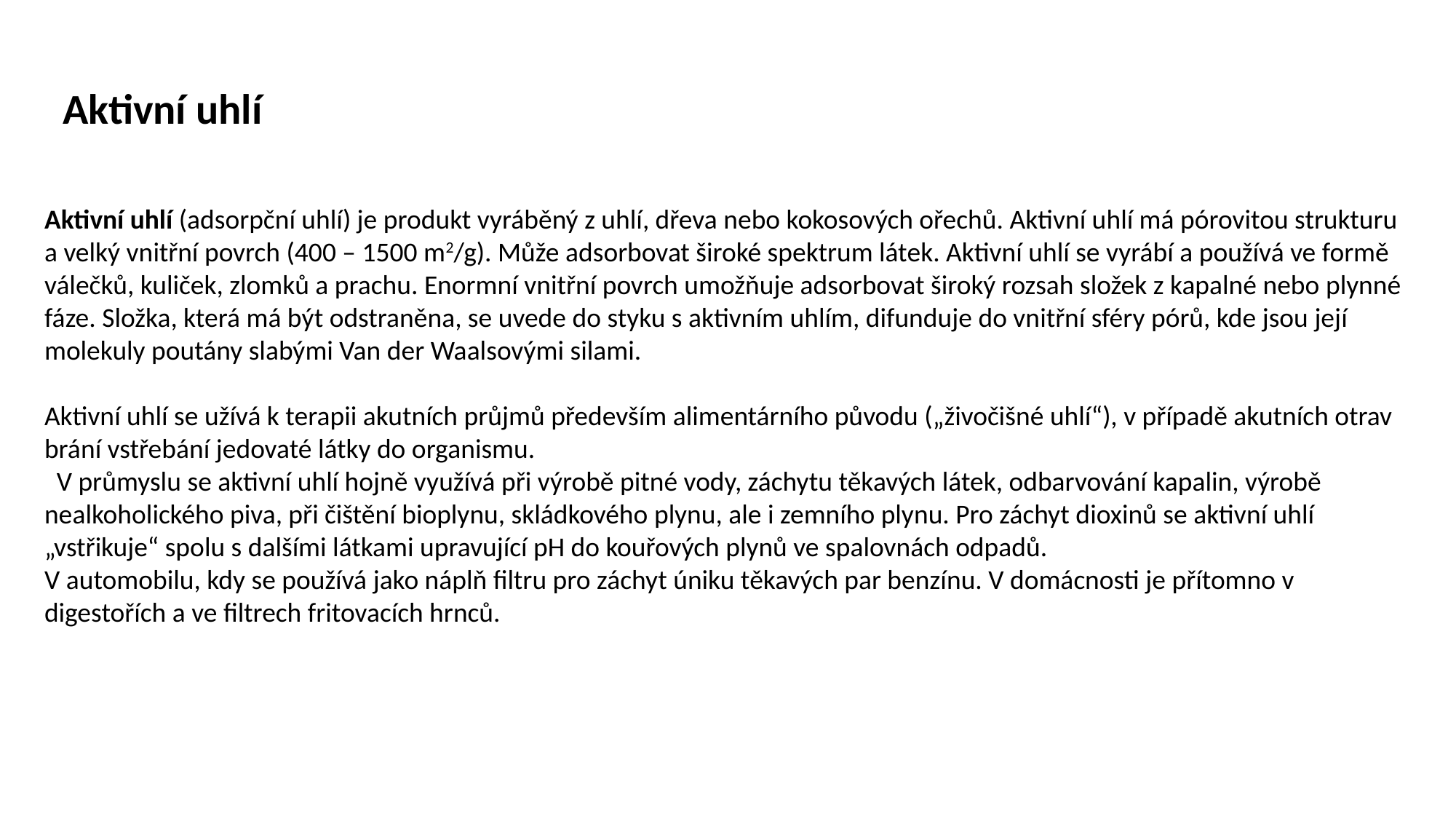

Aktivní uhlí
Aktivní uhlí (adsorpční uhlí) je produkt vyráběný z uhlí, dřeva nebo kokosových ořechů. Aktivní uhlí má pórovitou strukturu a velký vnitřní povrch (400 – 1500 m2/g). Může adsorbovat široké spektrum látek. Aktivní uhlí se vyrábí a používá ve formě válečků, kuliček, zlomků a prachu. Enormní vnitřní povrch umožňuje adsorbovat široký rozsah složek z kapalné nebo plynné fáze. Složka, která má být odstraněna, se uvede do styku s aktivním uhlím, difunduje do vnitřní sféry pórů, kde jsou její molekuly poutány slabými Van der Waalsovými silami.

Aktivní uhlí se užívá k terapii akutních průjmů především alimentárního původu („živočišné uhlí“), v případě akutních otrav brání vstřebání jedovaté látky do organismu.
  V průmyslu se aktivní uhlí hojně využívá při výrobě pitné vody, záchytu těkavých látek, odbarvování kapalin, výrobě nealkoholického piva, při čištění bioplynu, skládkového plynu, ale i zemního plynu. Pro záchyt dioxinů se aktivní uhlí „vstřikuje“ spolu s dalšími látkami upravující pH do kouřových plynů ve spalovnách odpadů.
V automobilu, kdy se používá jako náplň filtru pro záchyt úniku těkavých par benzínu. V domácnosti je přítomno v digestořích a ve filtrech fritovacích hrnců.